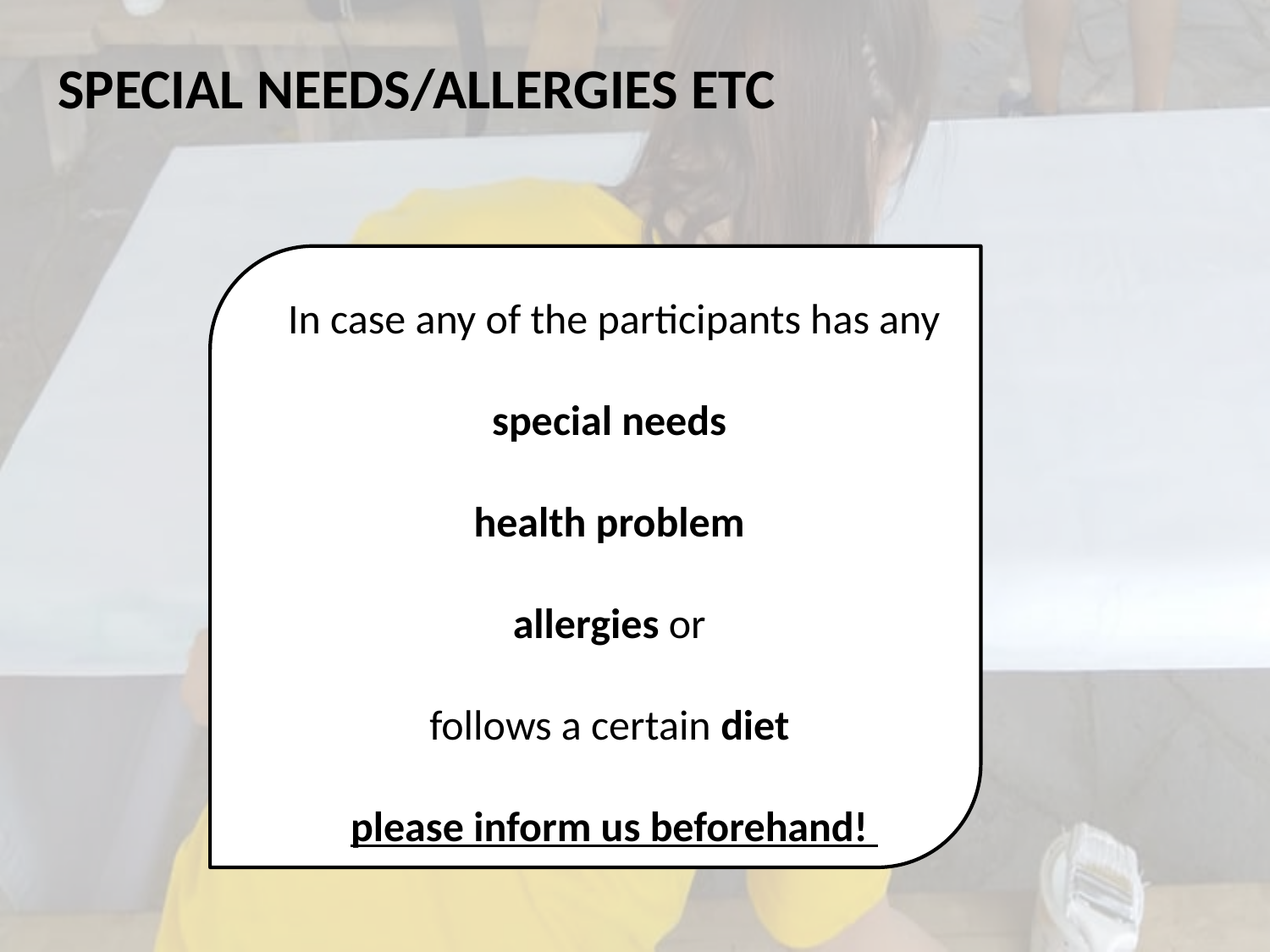

SPECIAL NEEDS/ALLERGIES ETC

In case any of the participants has any
special needs
health problem
allergies or
follows a certain diet
please inform us beforehand!